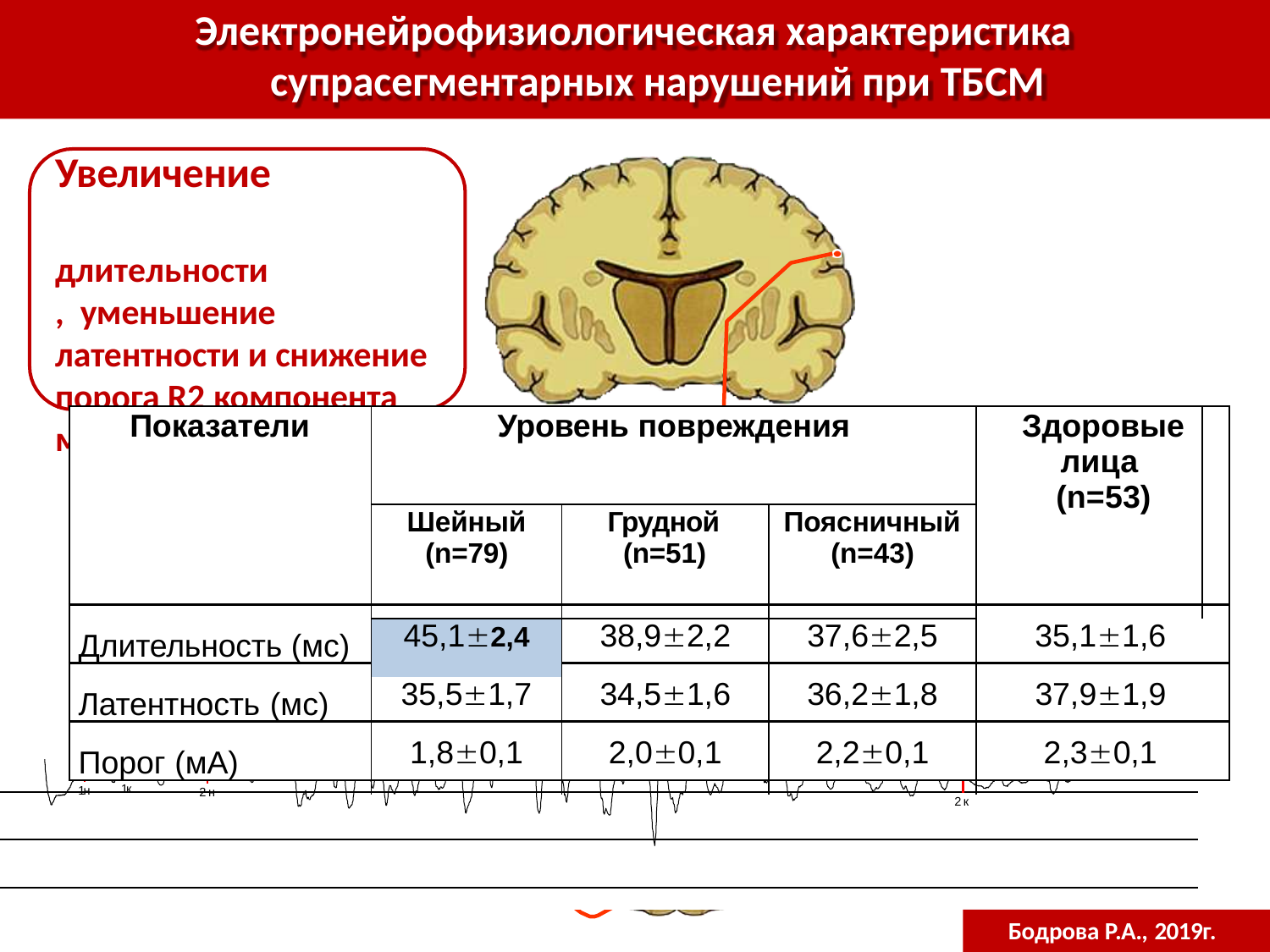

# Электронейрофизиологическая характеристика  супрасегментарных нарушений при ТБСМ
Увеличение  длительности,  уменьшение
латентности и снижение  порога R2 компонента  мигательного рефлекса

| Показатели | Уровень повреждения |  |  | Здоровые лица (n=53) |
| --- | --- | --- | --- | --- |
|  | Шейный (n=79) | Грудной (n=51) | Поясничный (n=43) |  |
| Длительность (мс) | 45,1±2,4 | 38,9±2,2 | 37,6±2,5 | 35,1±1,6 |
| Латентность (мс) | 35,5±1,7 | 34,5±1,6 | 36,2±1,8 | 37,9±1,9 |
| Порог (мА) | 1,8±0,1 | 2,0±0,1 | 2,2±0,1 | 2,3±0,1 |

10	20	30	40	50	60
70	80	90
100	110	120	130
140	150	160	1
70	180	19
1
0 мс 200 мкВ

1к

1н
2н
2к

Бодрова Р.А., 2019г.